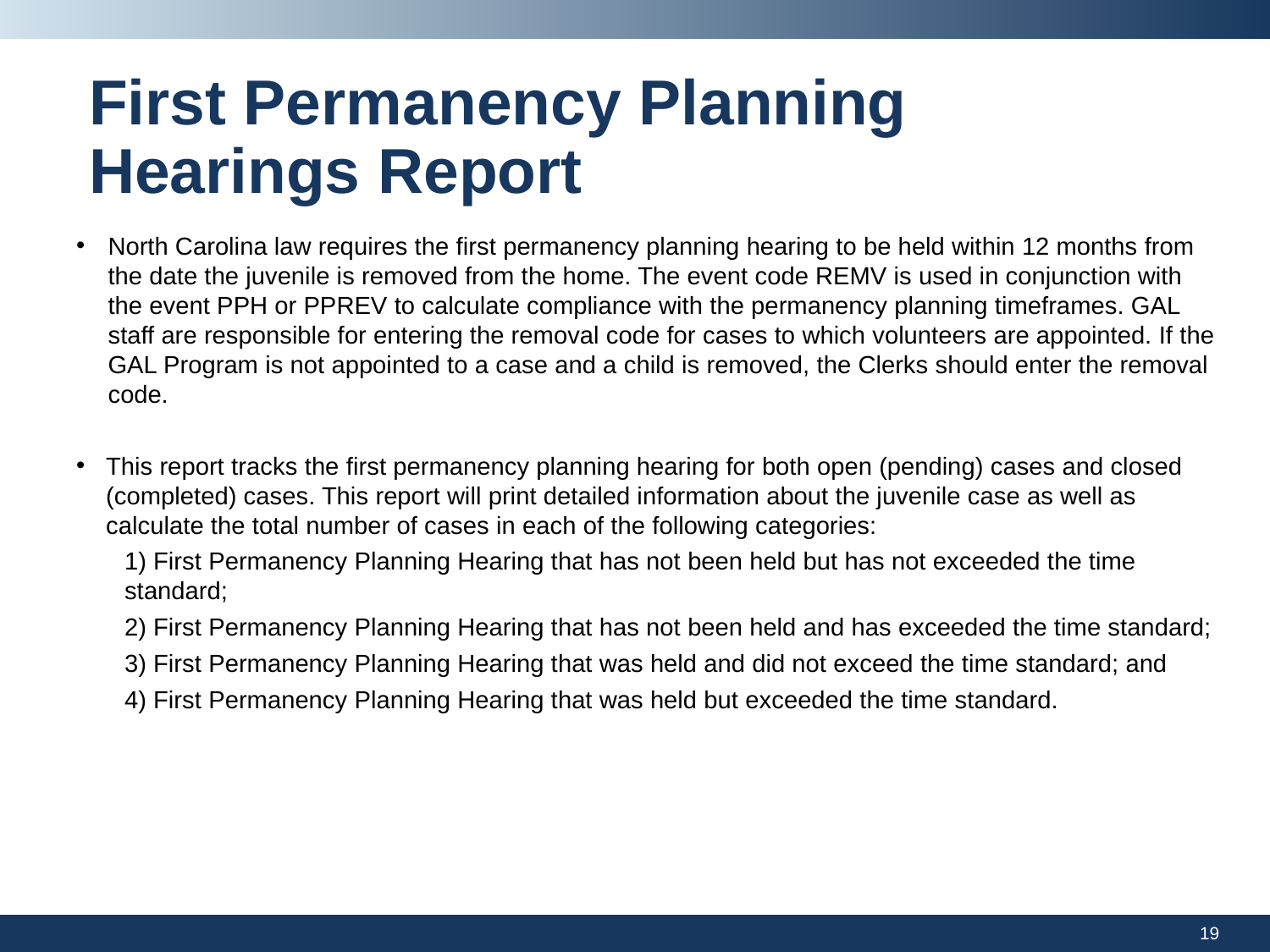

# First Permanency Planning Hearings Report

North Carolina law requires the first permanency planning hearing to be held within 12 months from the date the juvenile is removed from the home. The event code REMV is used in conjunction with the event PPH or PPREV to calculate compliance with the permanency planning timeframes. GAL staff are responsible for entering the removal code for cases to which volunteers are appointed. If the GAL Program is not appointed to a case and a child is removed, the Clerks should enter the removal code.
This report tracks the first permanency planning hearing for both open (pending) cases and closed (completed) cases. This report will print detailed information about the juvenile case as well as calculate the total number of cases in each of the following categories:
1) First Permanency Planning Hearing that has not been held but has not exceeded the time standard;
2) First Permanency Planning Hearing that has not been held and has exceeded the time standard;
3) First Permanency Planning Hearing that was held and did not exceed the time standard; and
4) First Permanency Planning Hearing that was held but exceeded the time standard.

19